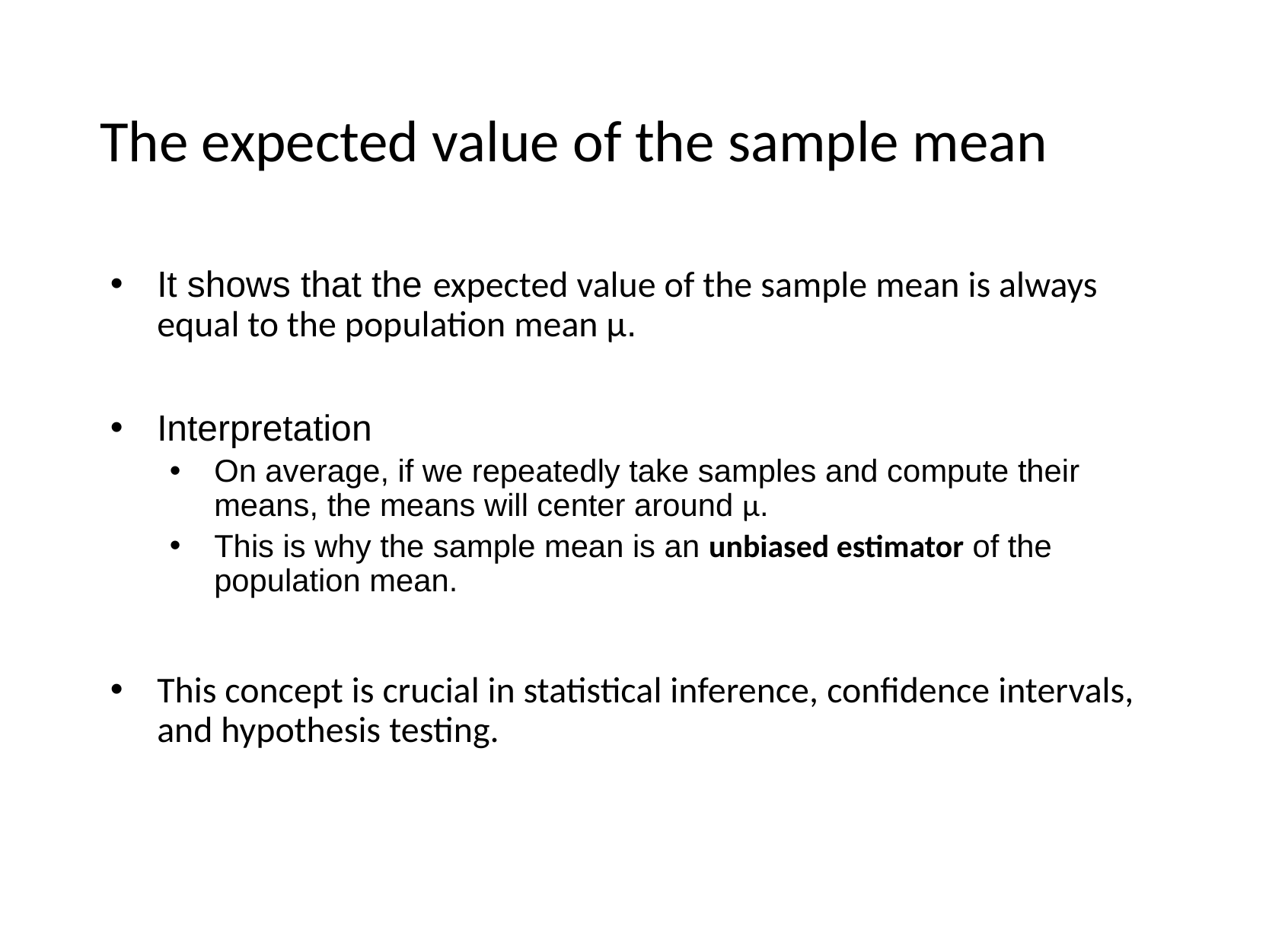

# The expected value of the sample mean
It shows that the expected value of the sample mean is always equal to the population mean μ.

Interpretation
On average, if we repeatedly take samples and compute their means, the means will center around μ.
This is why the sample mean is an unbiased estimator of the population mean.

This concept is crucial in statistical inference, confidence intervals, and hypothesis testing.